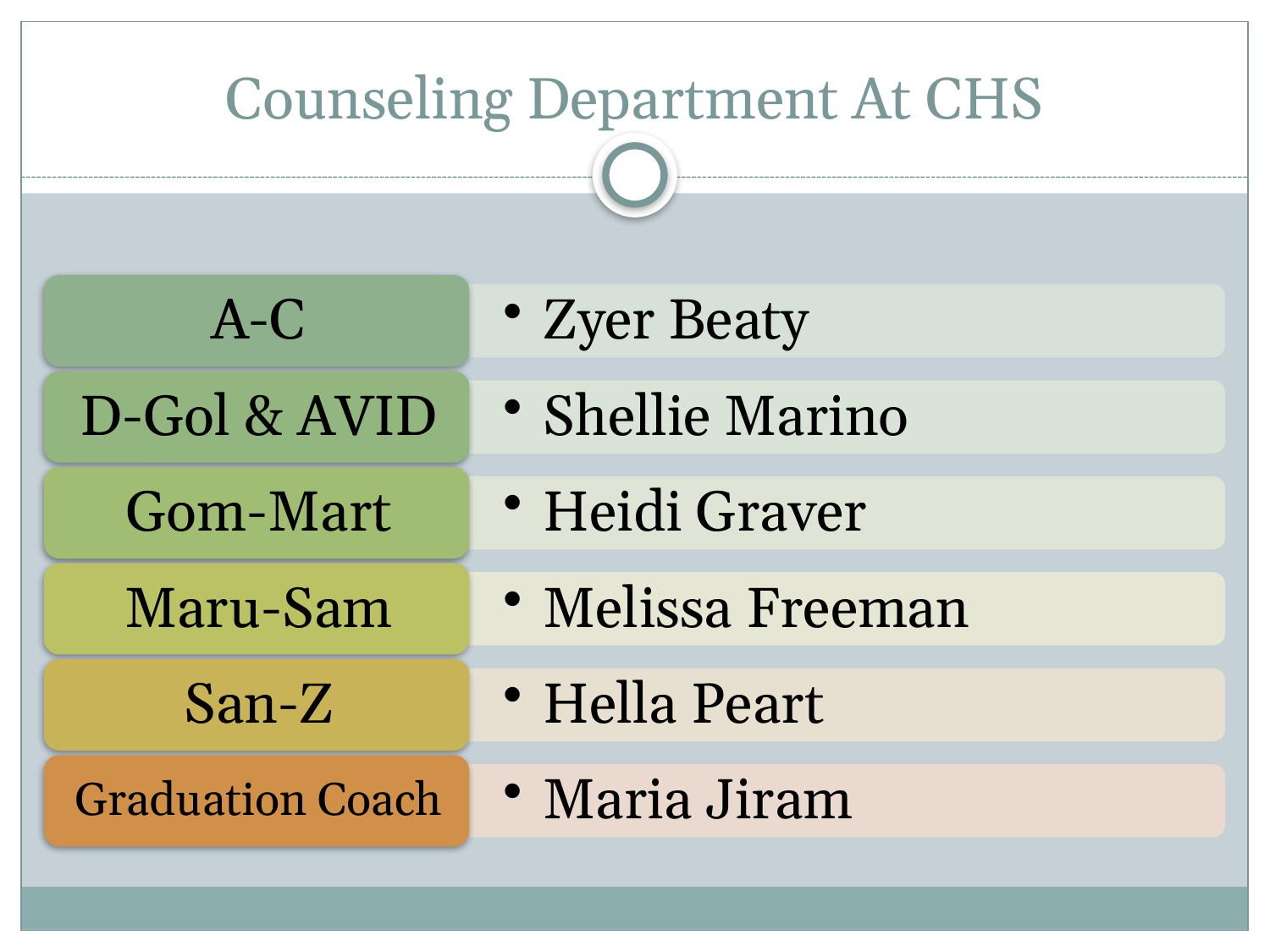

# Counseling Department At CHS
Zyer Beaty
A-C
Shellie Marino
D-Gol & AVID
Heidi Graver
Gom-Mart
Melissa Freeman
Maru-Sam
Hella Peart
San-Z
Maria Jiram
Graduation Coach